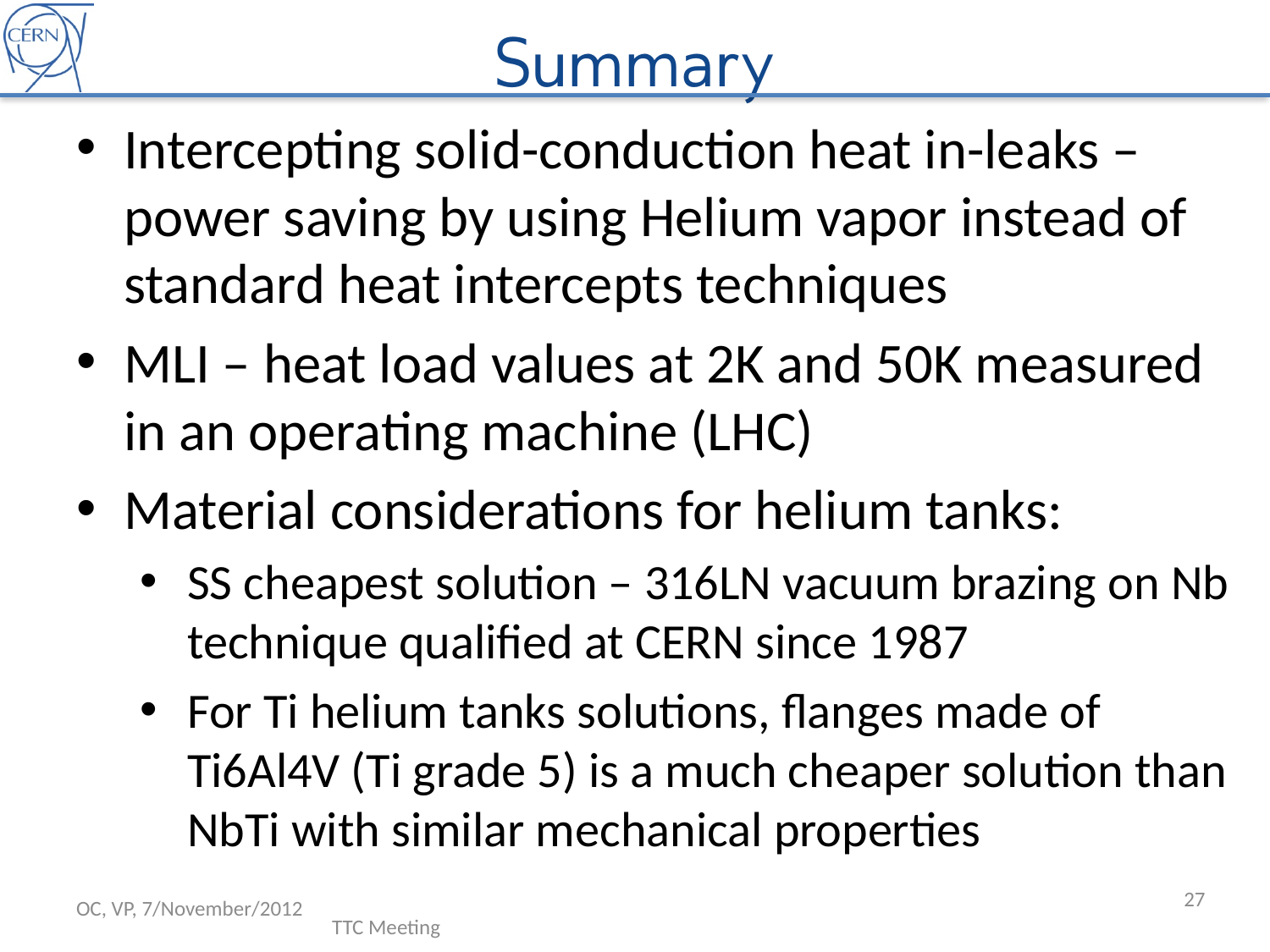

# Summary
Intercepting solid-conduction heat in-leaks – power saving by using Helium vapor instead of standard heat intercepts techniques
MLI – heat load values at 2K and 50K measured in an operating machine (LHC)
Material considerations for helium tanks:
SS cheapest solution – 316LN vacuum brazing on Nb technique qualified at CERN since 1987
For Ti helium tanks solutions, flanges made of Ti6Al4V (Ti grade 5) is a much cheaper solution than NbTi with similar mechanical properties

27
OC, VP, 7/November/2012
TTC Meeting